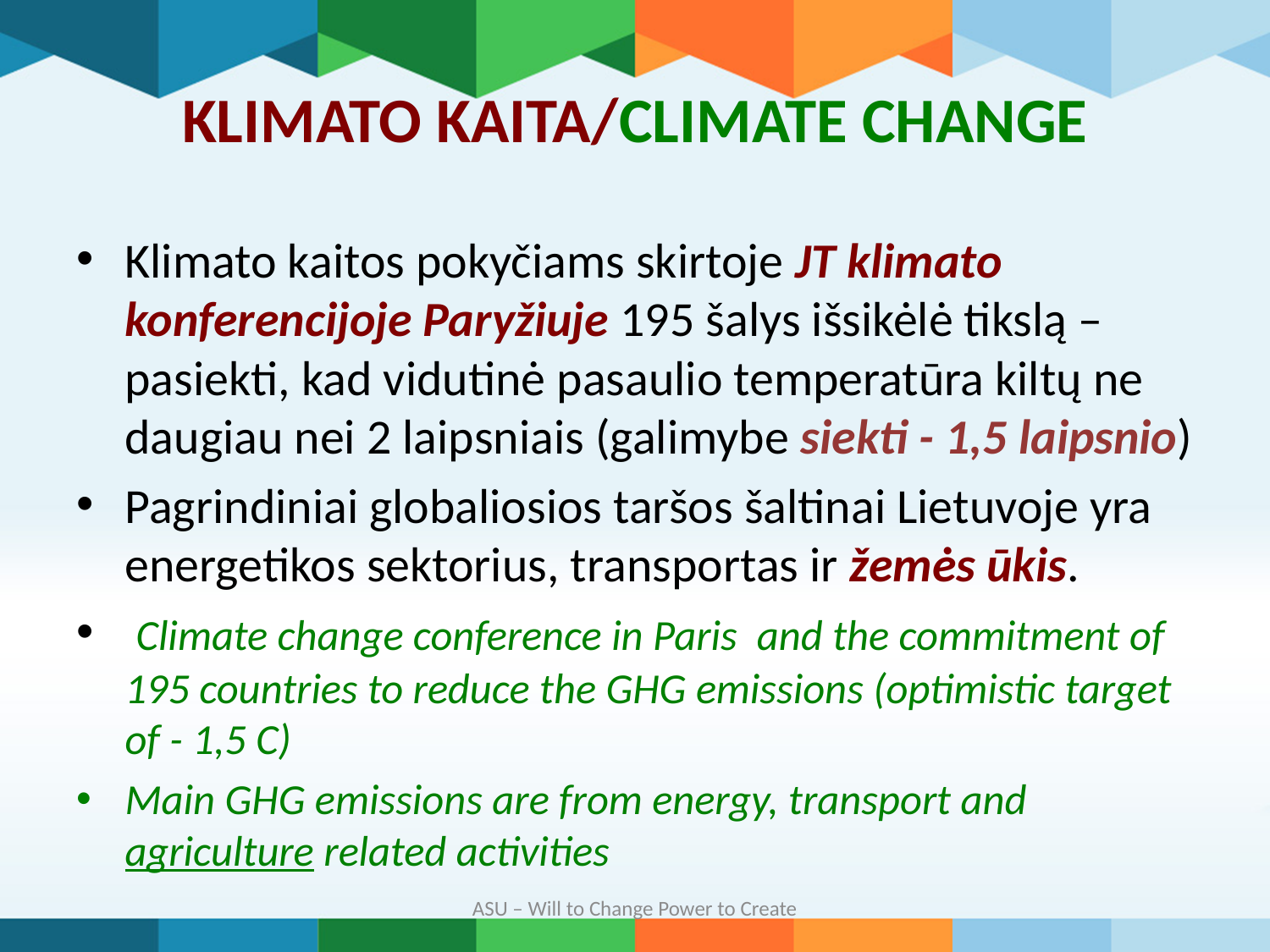

# KLIMATO KAITA/CLIMATE CHANGE
Klimato kaitos pokyčiams skirtoje JT klimato konferencijoje Paryžiuje 195 šalys išsikėlė tikslą – pasiekti, kad vidutinė pasaulio temperatūra kiltų ne daugiau nei 2 laipsniais (galimybe siekti - 1,5 laipsnio)
Pagrindiniai globaliosios taršos šaltinai Lietuvoje yra energetikos sektorius, transportas ir žemės ūkis.
 Climate change conference in Paris  and the commitment of  195 countries to reduce the GHG emissions (optimistic target of - 1,5 C)
Main GHG emissions are from energy, transport and agriculture related activities

ASU – Will to Change Power to Create